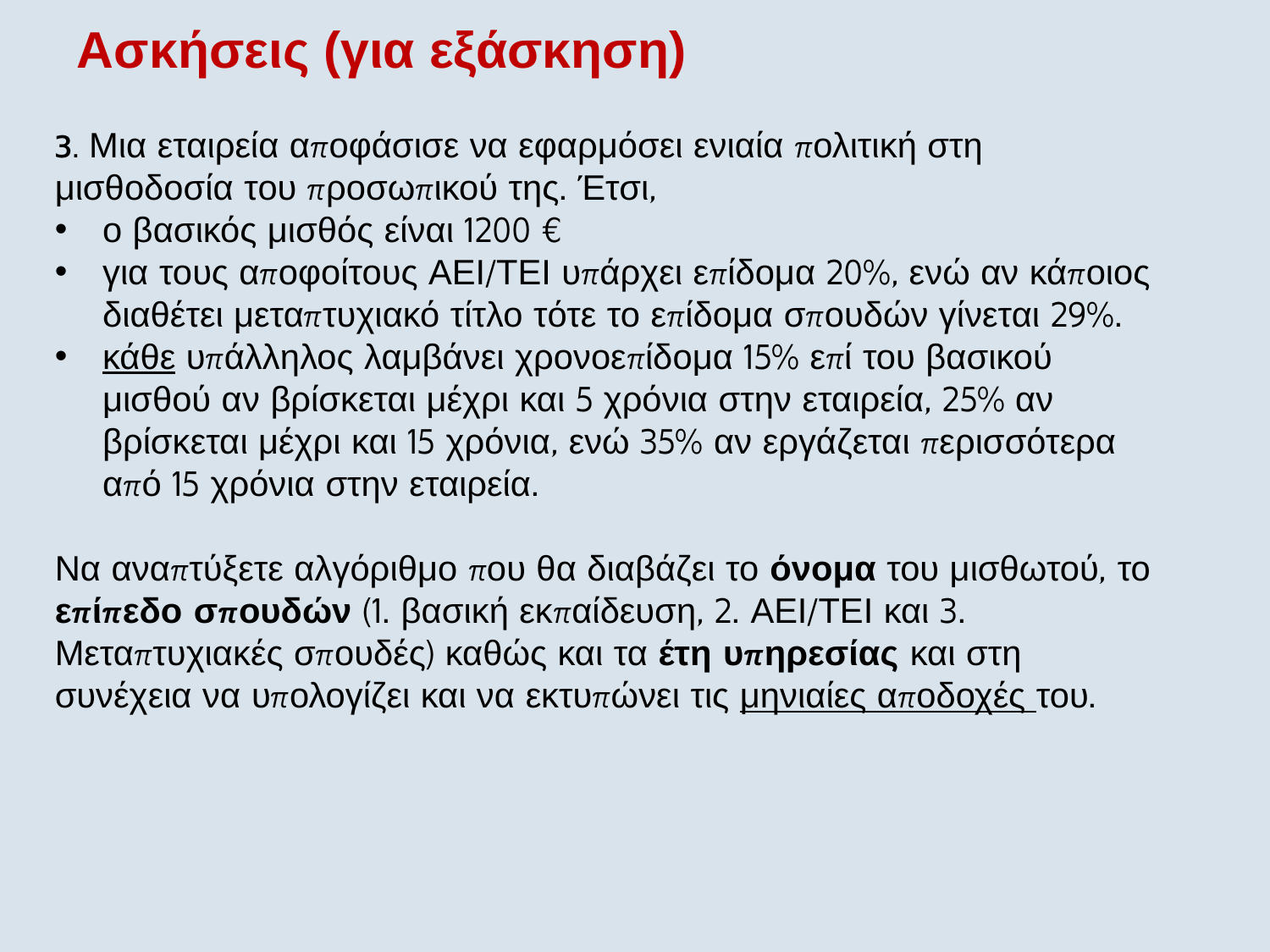

Ασκήσεις (για εξάσκηση)
3. Μια εταιρεία αποφάσισε να εφαρμόσει ενιαία πολιτική στη μισθοδοσία του προσωπικού της. Έτσι,
ο βασικός μισθός είναι 1200 €
για τους αποφοίτους ΑΕΙ/ΤΕΙ υπάρχει επίδομα 20%, ενώ αν κάποιος διαθέτει μεταπτυχιακό τίτλο τότε το επίδομα σπουδών γίνεται 29%.
κάθε υπάλληλος λαμβάνει χρονοεπίδομα 15% επί του βασικού μισθού αν βρίσκεται μέχρι και 5 χρόνια στην εταιρεία, 25% αν βρίσκεται μέχρι και 15 χρόνια, ενώ 35% αν εργάζεται περισσότερα από 15 χρόνια στην εταιρεία.

Να αναπτύξετε αλγόριθμο που θα διαβάζει το όνομα του μισθωτού, το επίπεδο σπουδών (1. βασική εκπαίδευση, 2. ΑΕΙ/ΤΕΙ και 3. Μεταπτυχιακές σπουδές) καθώς και τα έτη υπηρεσίας και στη συνέχεια να υπολογίζει και να εκτυπώνει τις μηνιαίες αποδοχές του.